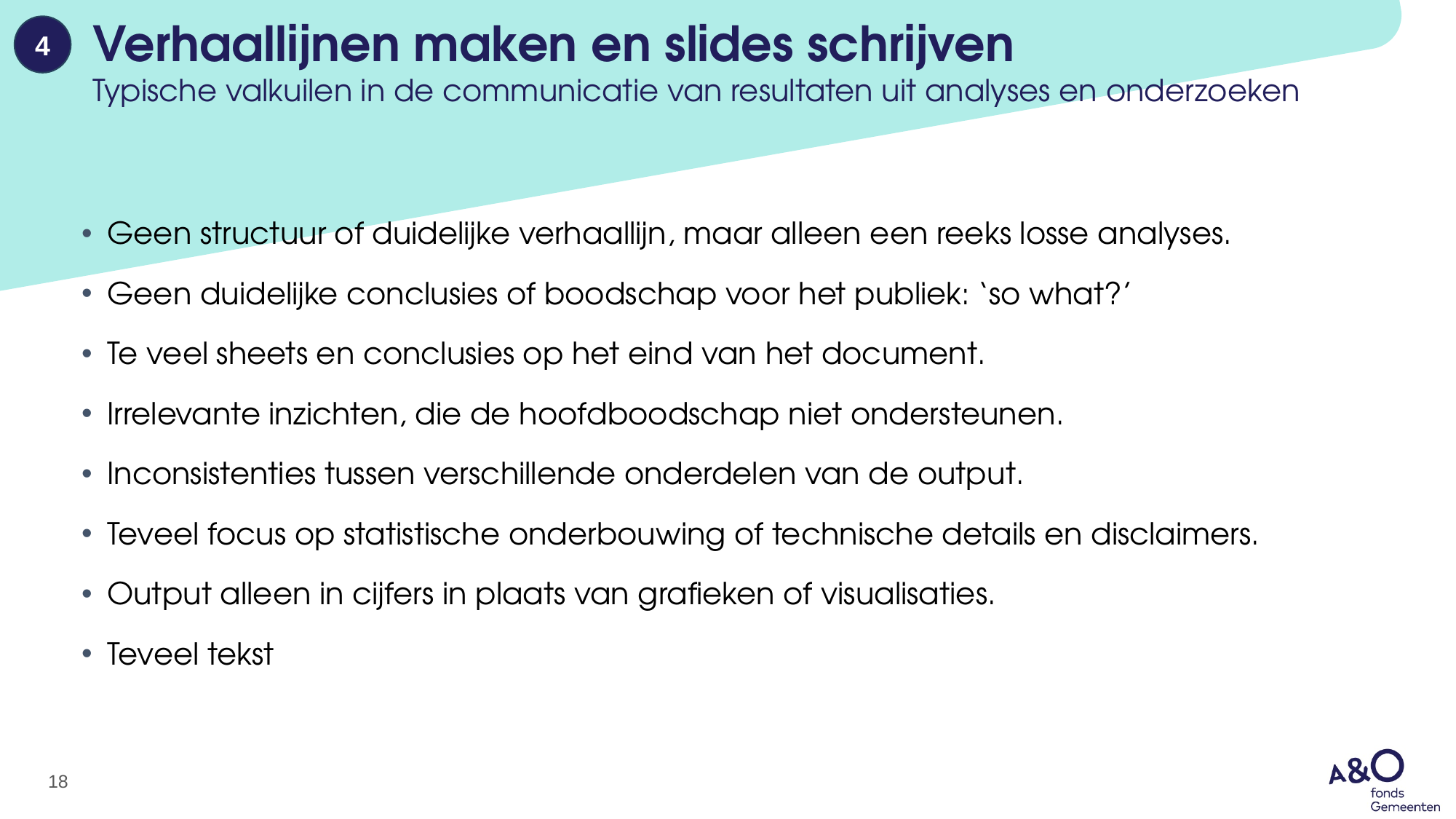

# Verhaallijnen maken en slides schrijven Typische valkuilen in de communicatie van resultaten uit analyses en onderzoeken
4
Geen structuur of duidelijke verhaallijn, maar alleen een reeks losse analyses.
Geen duidelijke conclusies of boodschap voor het publiek: ‘so what?’
Te veel sheets en conclusies op het eind van het document.
Irrelevante inzichten, die de hoofdboodschap niet ondersteunen.
Inconsistenties tussen verschillende onderdelen van de output.
Teveel focus op statistische onderbouwing of technische details en disclaimers.
Output alleen in cijfers in plaats van grafieken of visualisaties.
Teveel tekst
18